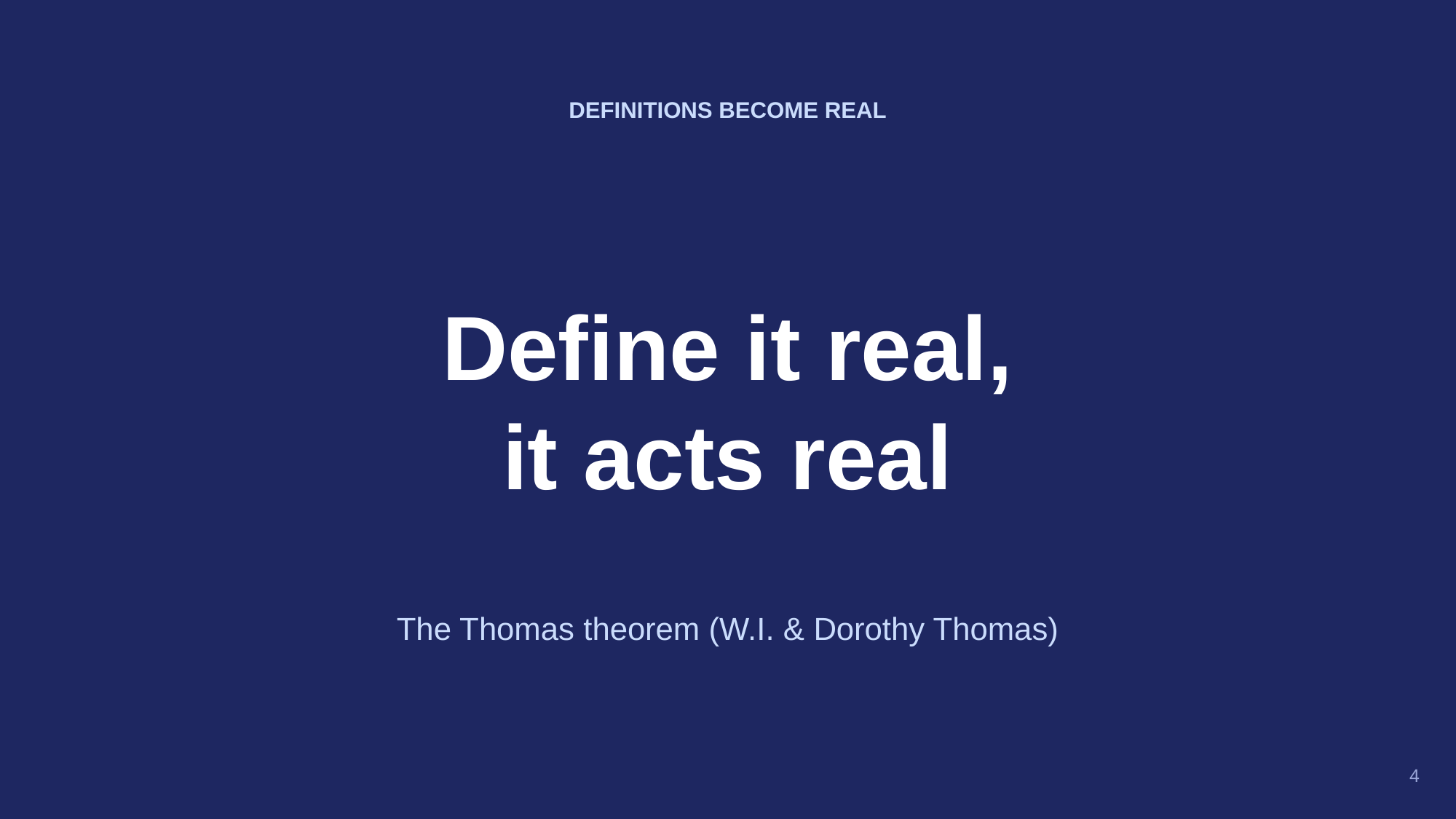

DEFINITIONS BECOME REAL
Define it real,
it acts real
The Thomas theorem (W.I. & Dorothy Thomas)
4